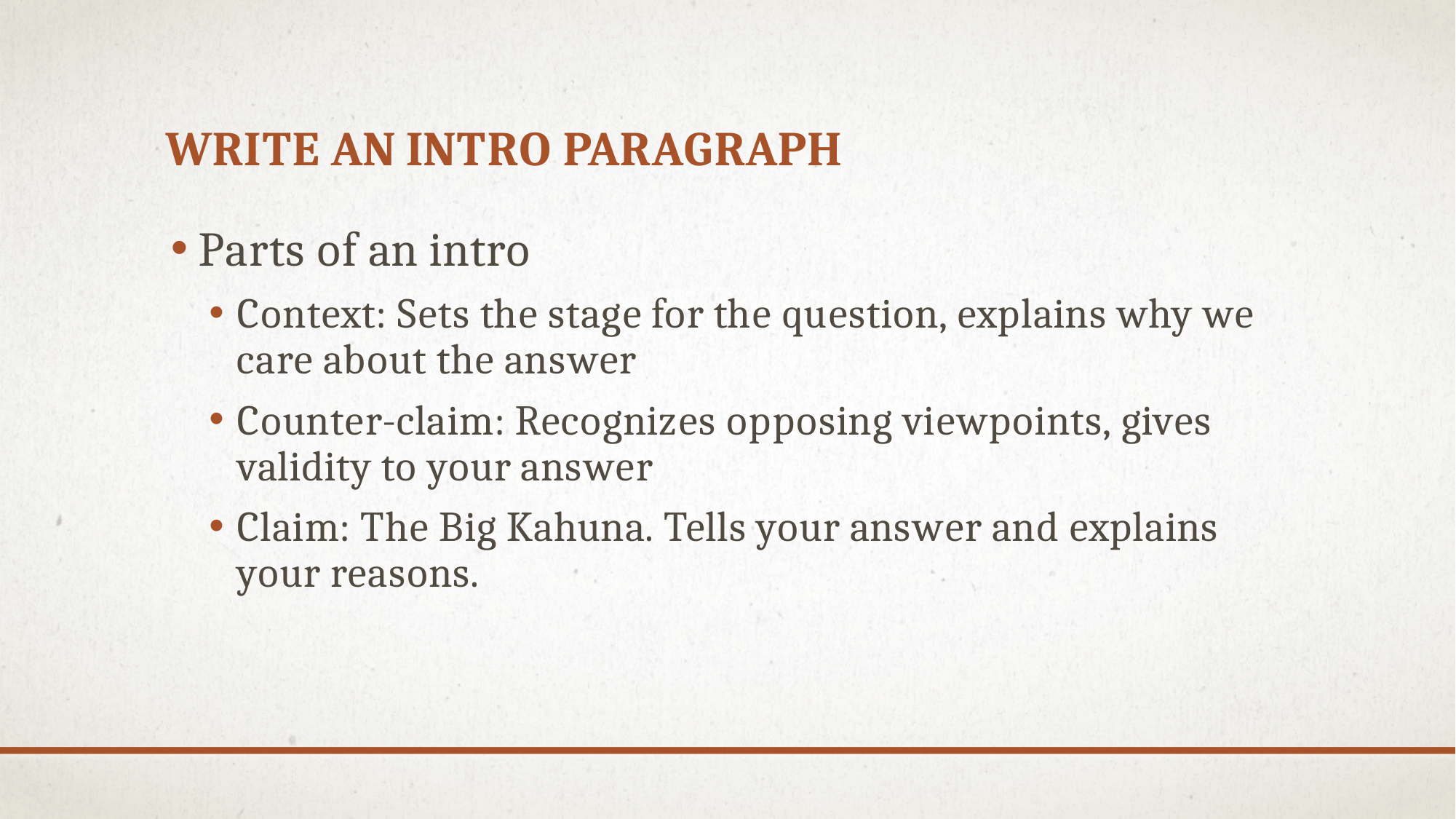

# Write an Intro Paragraph
Parts of an intro
Context: Sets the stage for the question, explains why we care about the answer
Counter-claim: Recognizes opposing viewpoints, gives validity to your answer
Claim: The Big Kahuna. Tells your answer and explains your reasons.